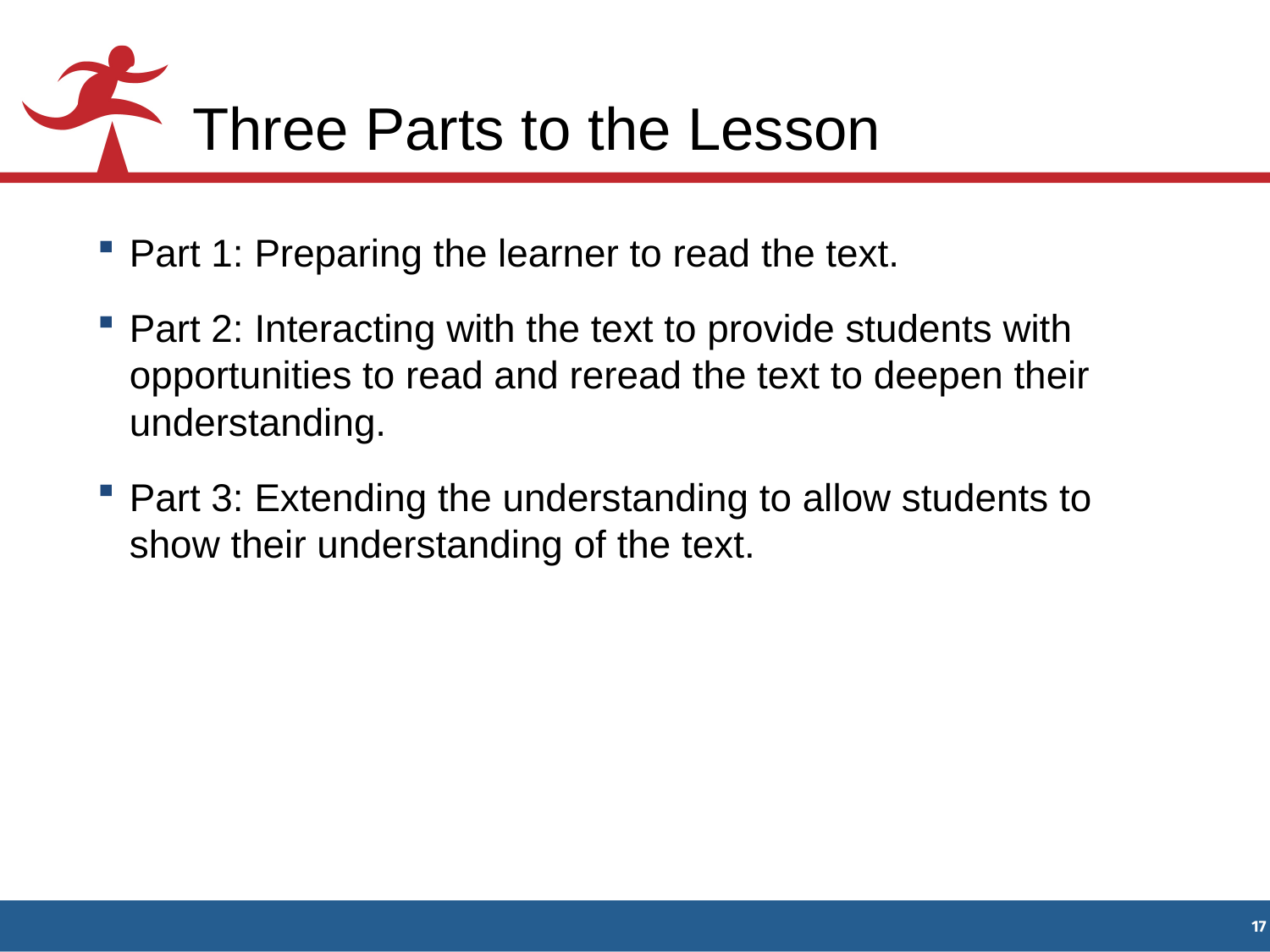

# Three Parts to the Lesson
Part 1: Preparing the learner to read the text.
Part 2: Interacting with the text to provide students with opportunities to read and reread the text to deepen their understanding.
Part 3: Extending the understanding to allow students to show their understanding of the text.